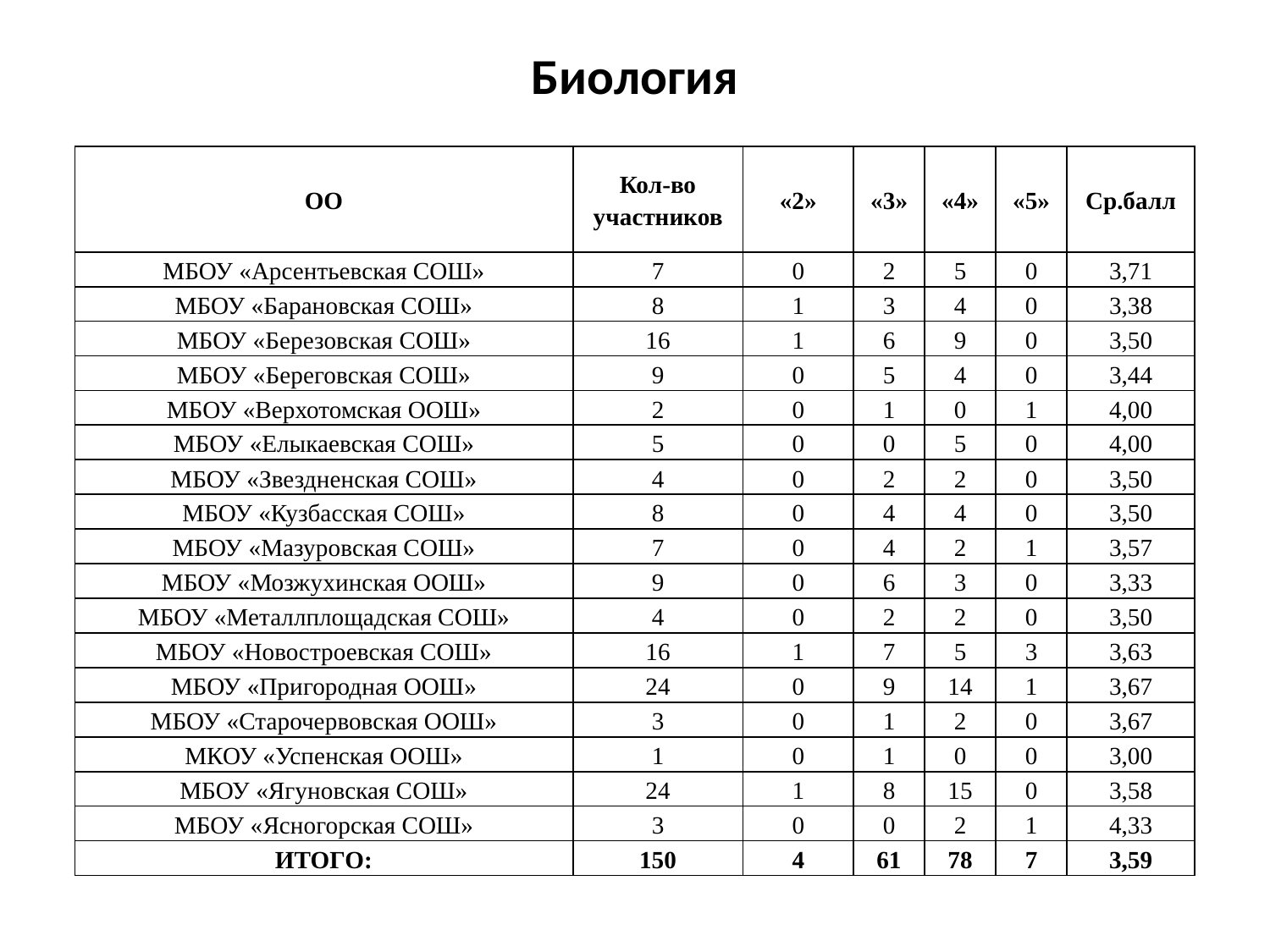

# Биология
| ОО | Кол-во участников | «2» | «3» | «4» | «5» | Ср.балл |
| --- | --- | --- | --- | --- | --- | --- |
| МБОУ «Арсентьевская СОШ» | 7 | 0 | 2 | 5 | 0 | 3,71 |
| МБОУ «Барановская СОШ» | 8 | 1 | 3 | 4 | 0 | 3,38 |
| МБОУ «Березовская СОШ» | 16 | 1 | 6 | 9 | 0 | 3,50 |
| МБОУ «Береговская СОШ» | 9 | 0 | 5 | 4 | 0 | 3,44 |
| МБОУ «Верхотомская ООШ» | 2 | 0 | 1 | 0 | 1 | 4,00 |
| МБОУ «Елыкаевская СОШ» | 5 | 0 | 0 | 5 | 0 | 4,00 |
| МБОУ «Звездненская СОШ» | 4 | 0 | 2 | 2 | 0 | 3,50 |
| МБОУ «Кузбасская СОШ» | 8 | 0 | 4 | 4 | 0 | 3,50 |
| МБОУ «Мазуровская СОШ» | 7 | 0 | 4 | 2 | 1 | 3,57 |
| МБОУ «Мозжухинская ООШ» | 9 | 0 | 6 | 3 | 0 | 3,33 |
| МБОУ «Металлплощадская СОШ» | 4 | 0 | 2 | 2 | 0 | 3,50 |
| МБОУ «Новостроевская СОШ» | 16 | 1 | 7 | 5 | 3 | 3,63 |
| МБОУ «Пригородная ООШ» | 24 | 0 | 9 | 14 | 1 | 3,67 |
| МБОУ «Старочервовская ООШ» | 3 | 0 | 1 | 2 | 0 | 3,67 |
| МКОУ «Успенская ООШ» | 1 | 0 | 1 | 0 | 0 | 3,00 |
| МБОУ «Ягуновская СОШ» | 24 | 1 | 8 | 15 | 0 | 3,58 |
| МБОУ «Ясногорская СОШ» | 3 | 0 | 0 | 2 | 1 | 4,33 |
| ИТОГО: | 150 | 4 | 61 | 78 | 7 | 3,59 |